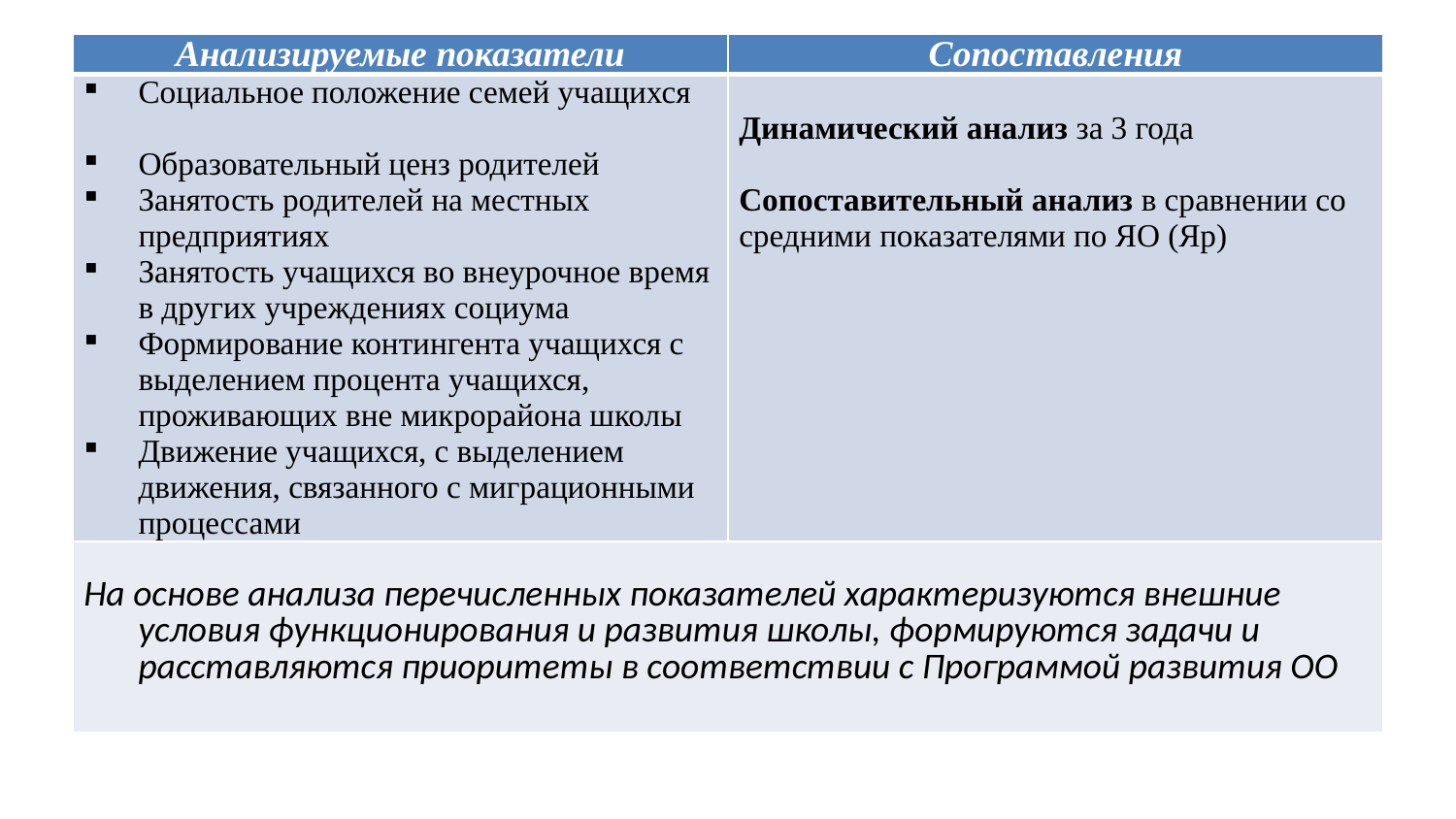

| Анализируемые показатели | Сопоставления |
| --- | --- |
| Социальное положение семей учащихся Образовательный ценз родителей Занятость родителей на местных предприятиях Занятость учащихся во внеурочное время в других учреждениях социума Формирование контингента учащихся с выделением процента учащихся, проживающих вне микрорайона школы Движение учащихся, с выделением движения, связанного с миграционными процессами | Динамический анализ за 3 года Сопоставительный анализ в сравнении со средними показателями по ЯО (Яр) |
| На основе анализа перечисленных показателей характеризуются внешние условия функционирования и развития школы, формируются задачи и расставляются приоритеты в соответствии с Программой развития ОО |  |